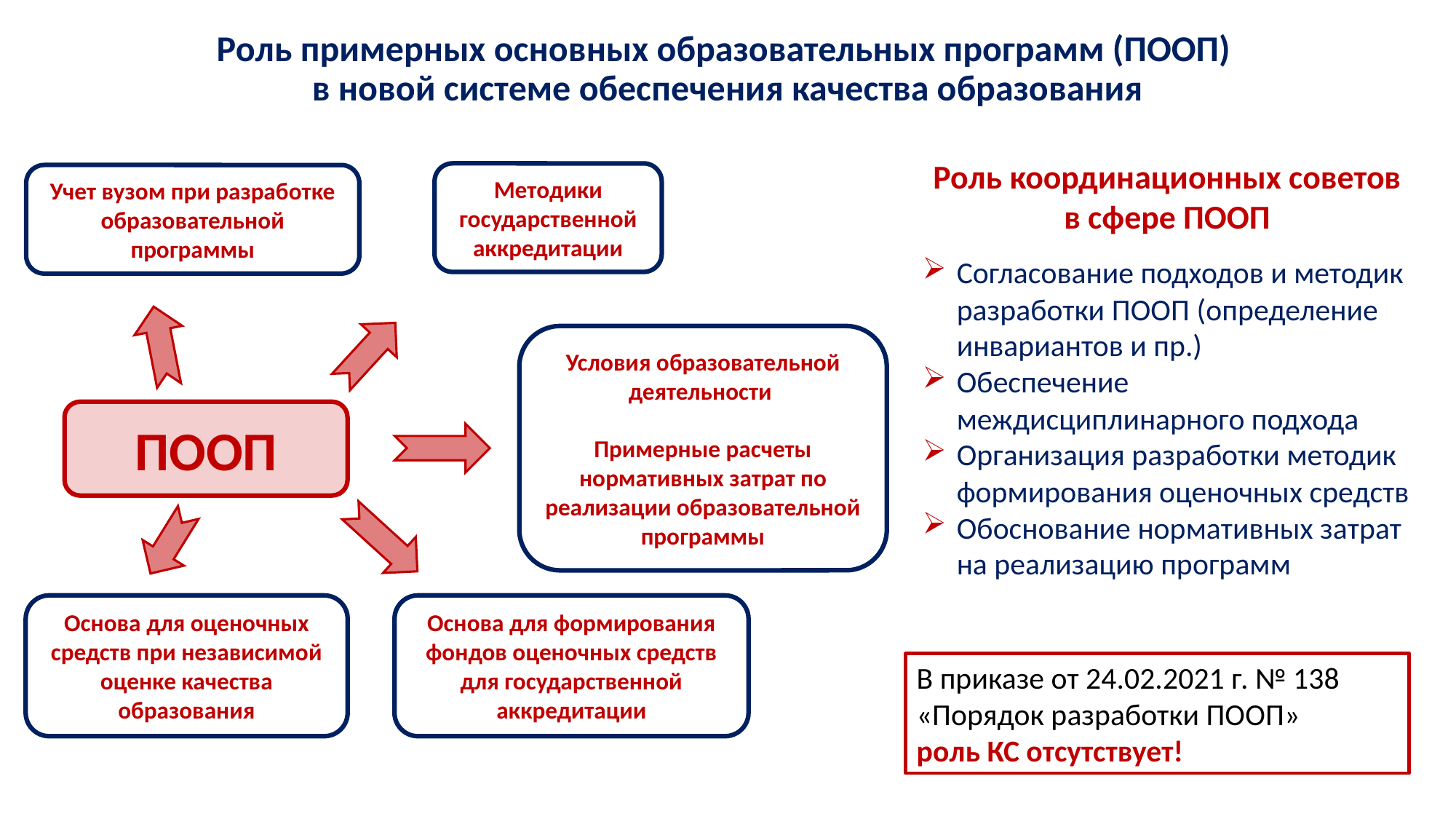

# Роль примерных основных образовательных программ (ПООП) в новой системе обеспечения качества образования
Роль координационных советов в сфере ПООП

Согласование подходов и методик разработки ПООП (определение инвариантов и пр.)
Обеспечение междисциплинарного подхода
Организация разработки методик формирования оценочных средств
Обоснование нормативных затрат на реализацию программ
Методики государственной аккредитации
Учет вузом при разработке образовательной программы

Условия образовательной деятельности
Примерные расчеты нормативных затрат по реализации образовательной программы

ПООП

Основа для оценочных средств при независимой оценке качества образования
Основа для формирования фондов оценочных средств для государственной аккредитации
В приказе от 24.02.2021 г. № 138 «Порядок разработки ПООП»
роль КС отсутствует!